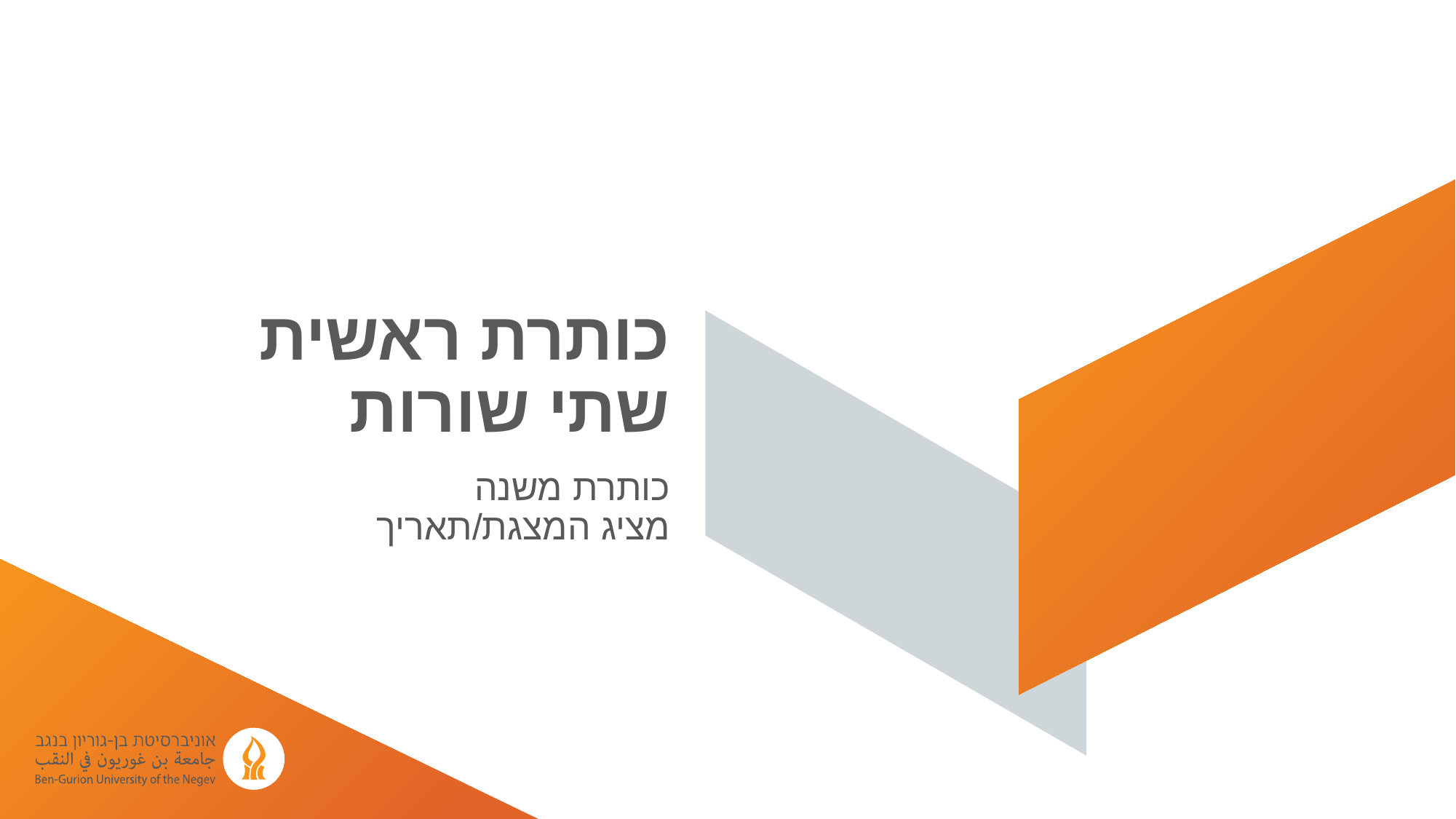

# כותרת ראשית שתי שורות

כותרת משנה
מציג המצגת/תאריך